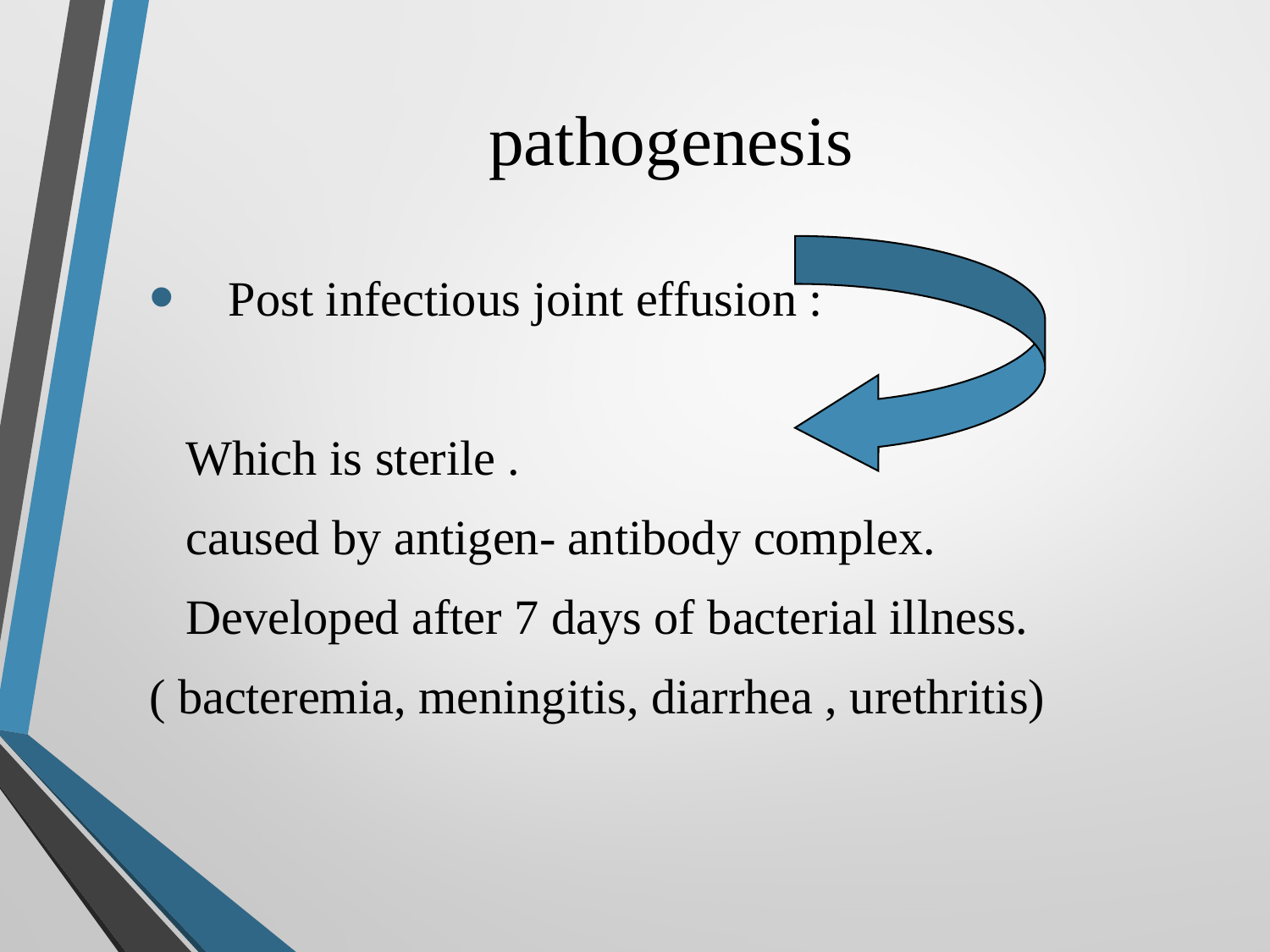

# pathogenesis

Post infectious joint effusion :

   Which is sterile .
   caused by antigen- antibody complex.
   Developed after 7 days of bacterial illness.
( bacteremia, meningitis, diarrhea , urethritis)